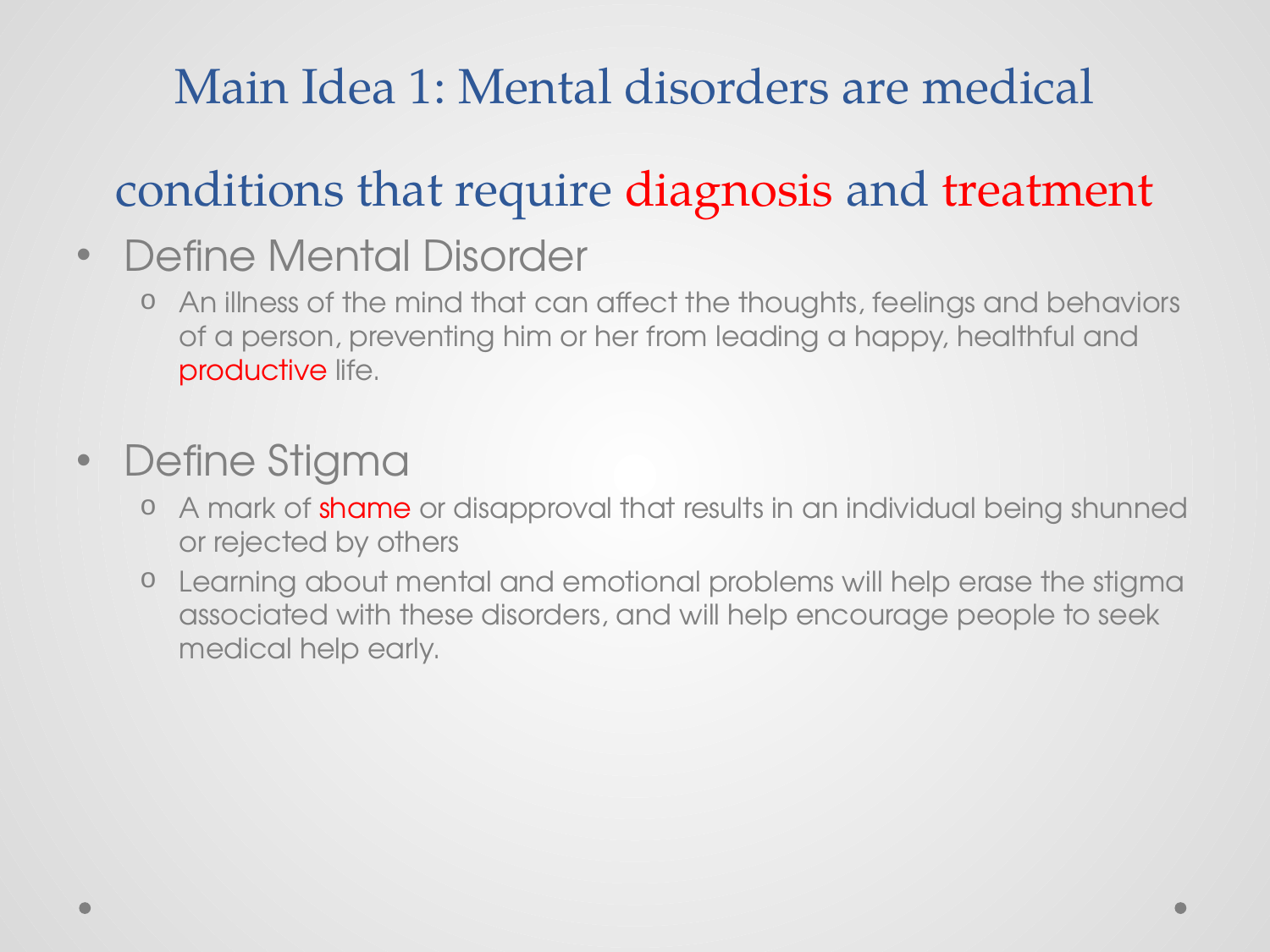

# Main Idea 1: Mental disorders are medical conditions that require diagnosis and treatment
Define Mental Disorder
An illness of the mind that can affect the thoughts, feelings and behaviors of a person, preventing him or her from leading a happy, healthful and productive life.

Define Stigma
A mark of shame or disapproval that results in an individual being shunned or rejected by others
Learning about mental and emotional problems will help erase the stigma associated with these disorders, and will help encourage people to seek medical help early.